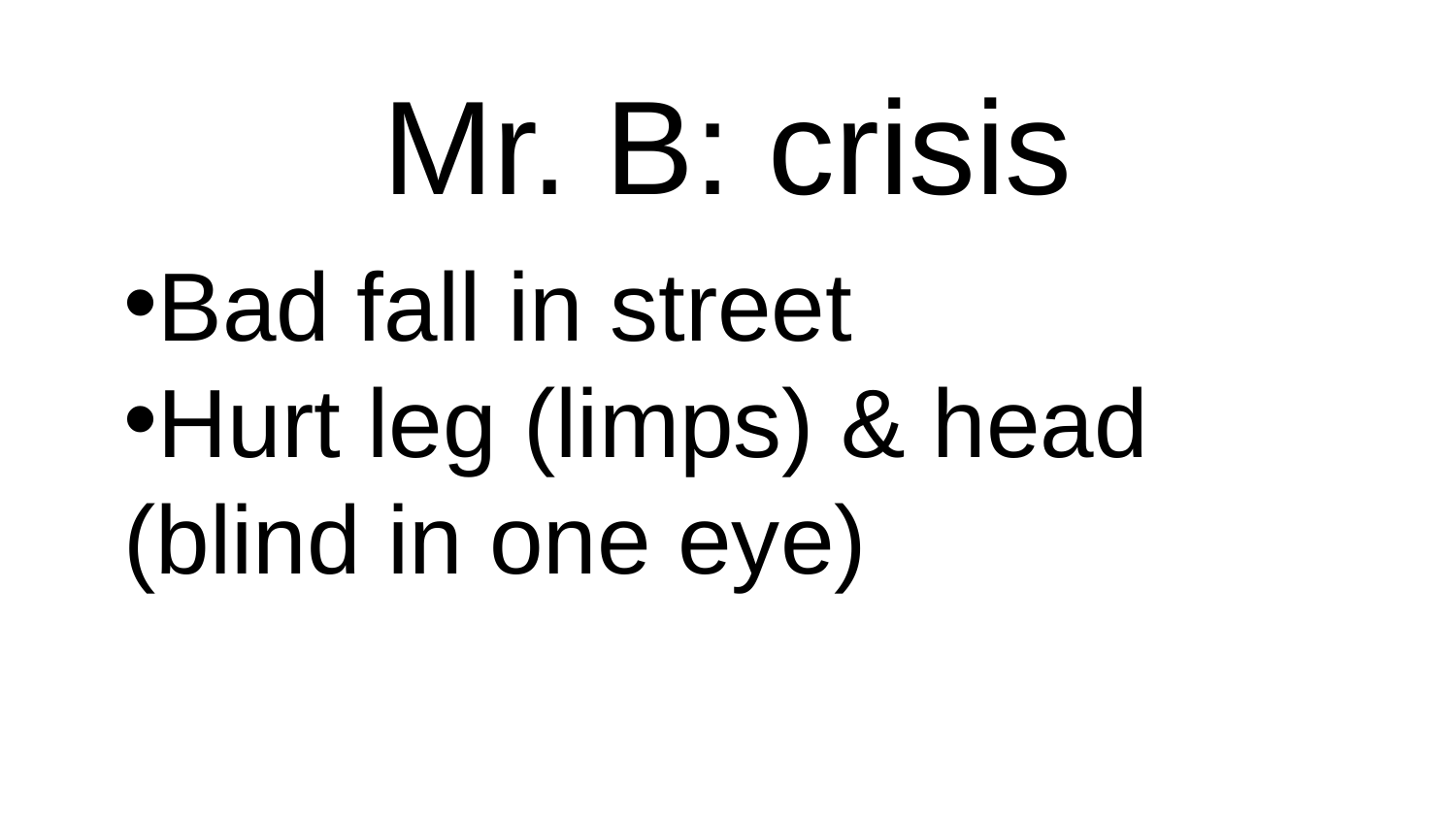

# Mr. B: crisis
Bad fall in street
Hurt leg (limps) & head (blind in one eye)